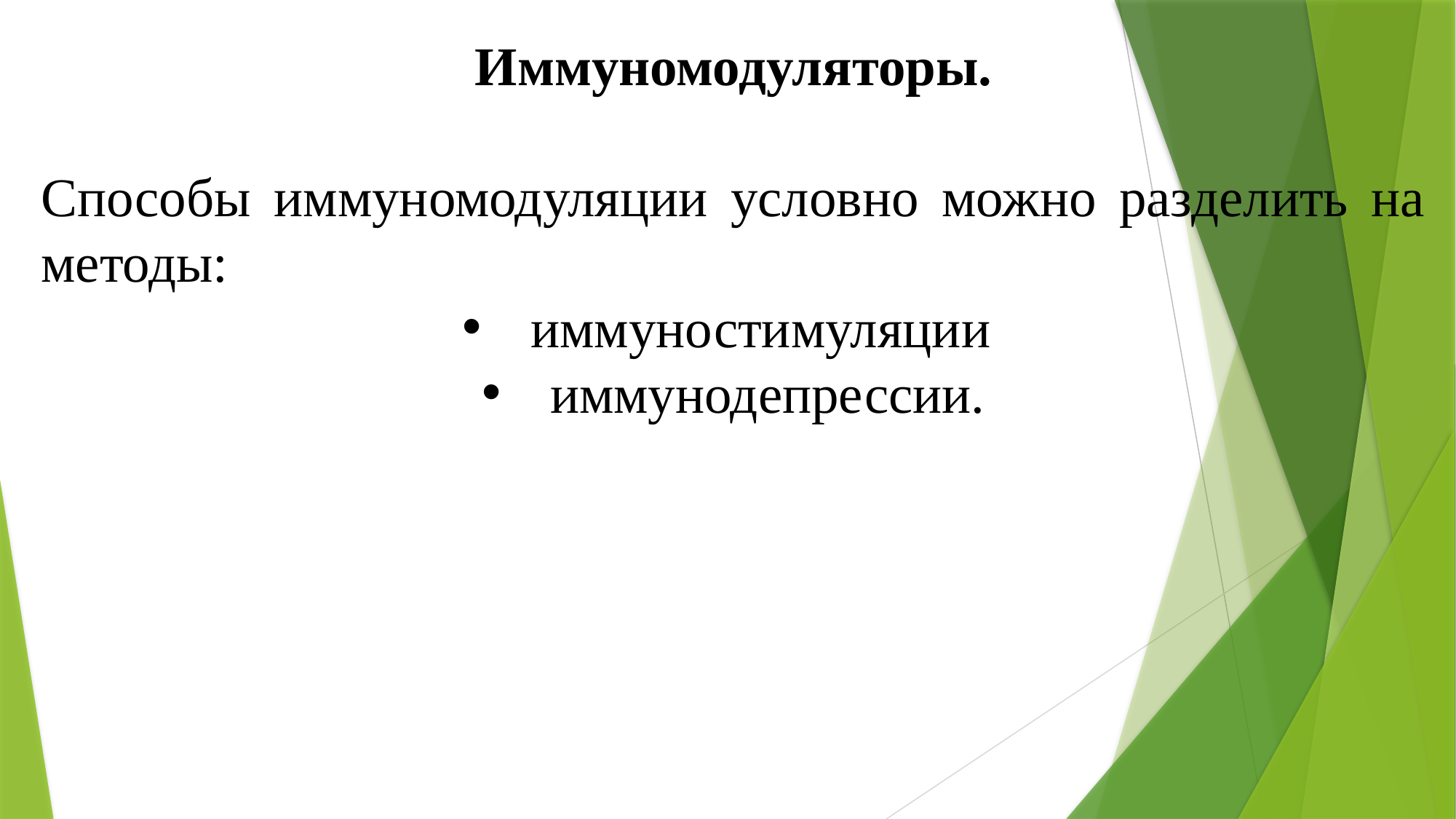

Иммуномодуляторы.

Способы иммуномодуляции условно можно разделить на методы:
иммуностимуляции
иммунодепрессии.